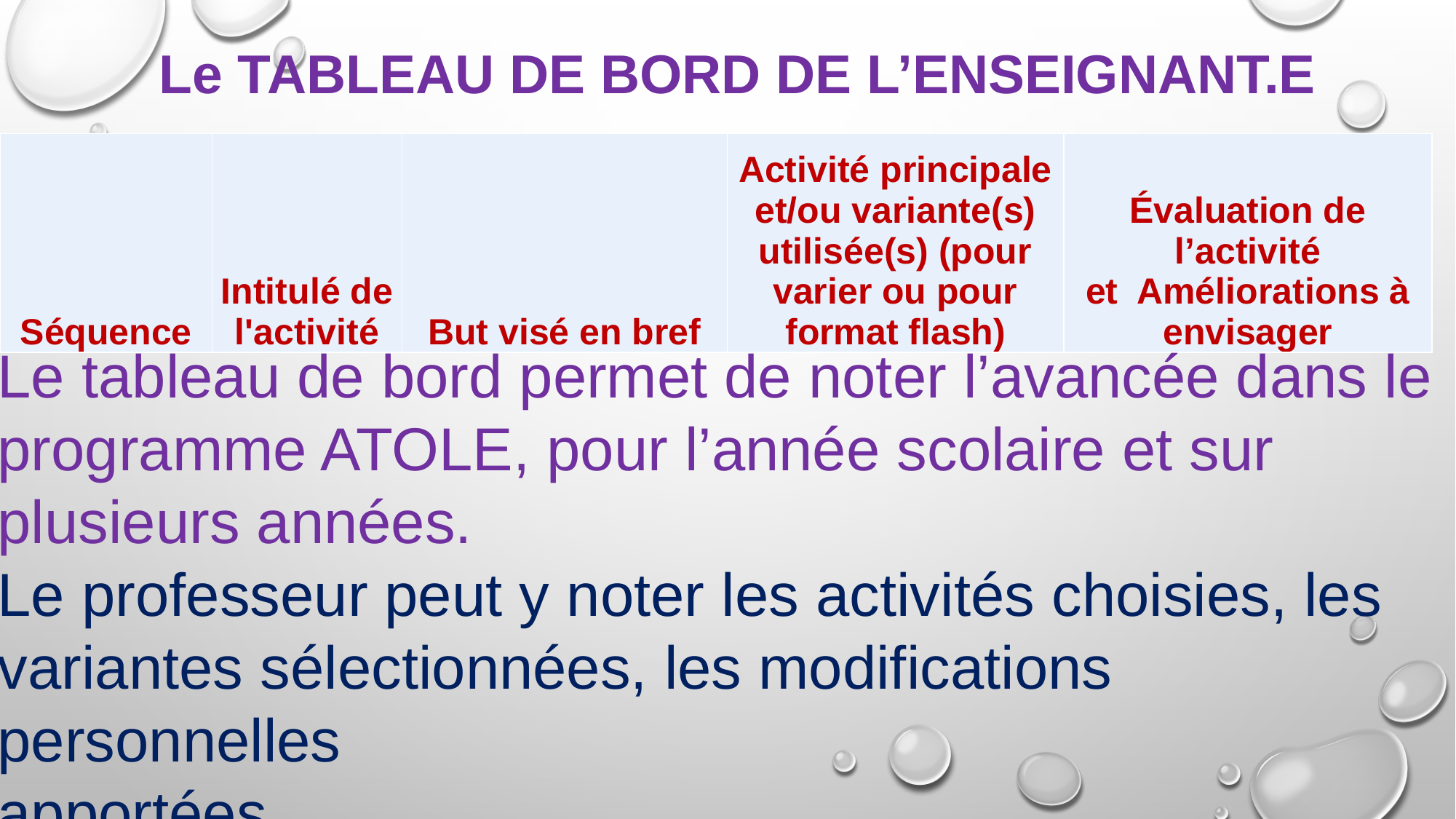

Le TABLEAU DE BORD DE L’ENSEIGNANT.E
| Séquence | Intitulé de l'activité | But visé en bref | Activité principale et/ou variante(s) utilisée(s) (pour varier ou pour format flash) | Évaluation de l’activité et Améliorations à envisager |
| --- | --- | --- | --- | --- |
Le tableau de bord permet de noter l’avancée dans le programme ATOLE, pour l’année scolaire et sur plusieurs années.
Le professeur peut y noter les activités choisies, les variantes sélectionnées, les modifications personnelles
apportées